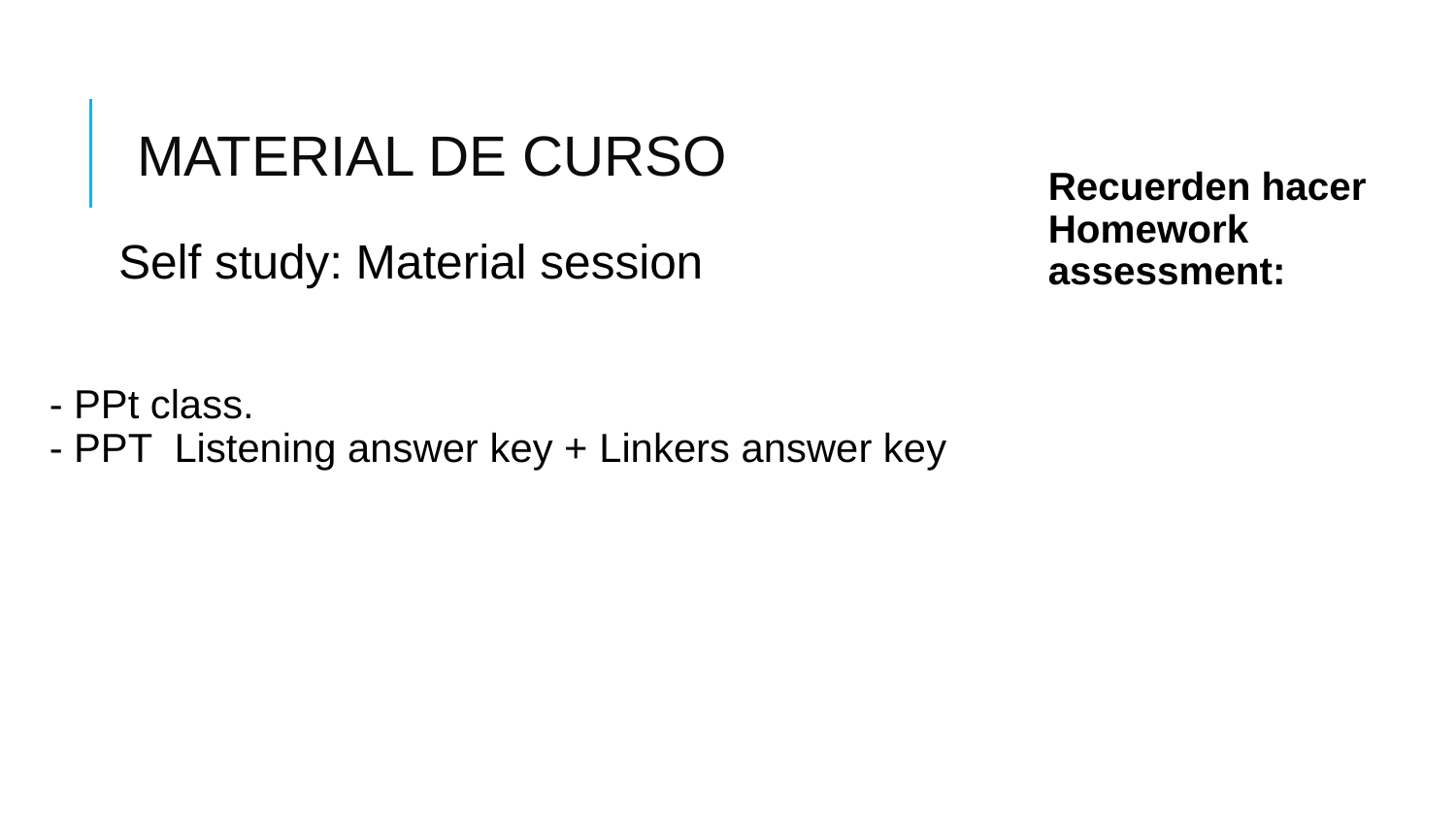

# MATERIAL DE CURSO
Recuerden hacer Homework assessment:

Self study: Material session

- PPt class.
- PPT  Listening answer key + Linkers answer key